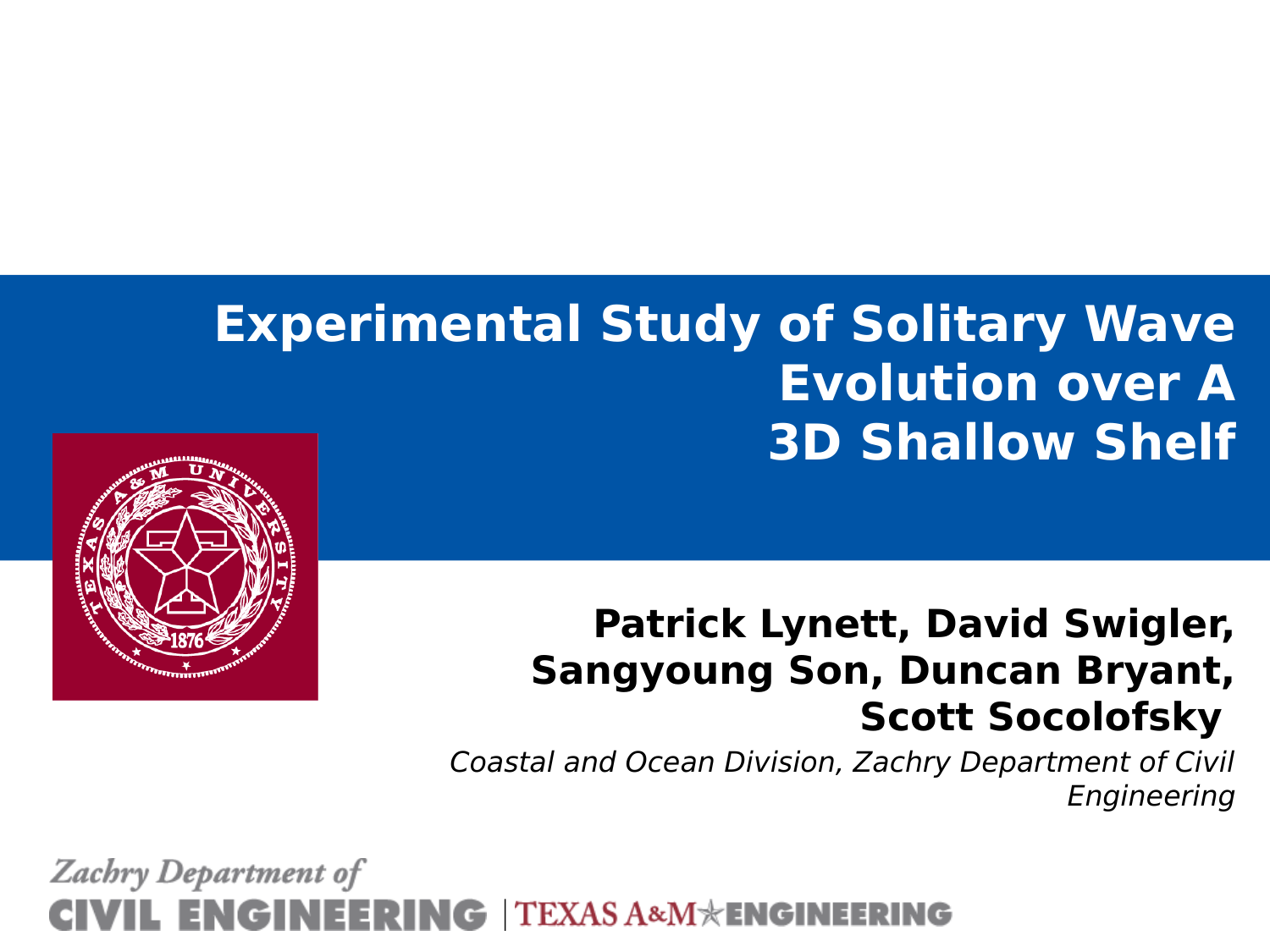

# Experimental Study of Solitary Wave Evolution over A 3D Shallow Shelf
Patrick Lynett, David Swigler, Sangyoung Son, Duncan Bryant, Scott Socolofsky
Coastal and Ocean Division, Zachry Department of Civil Engineering